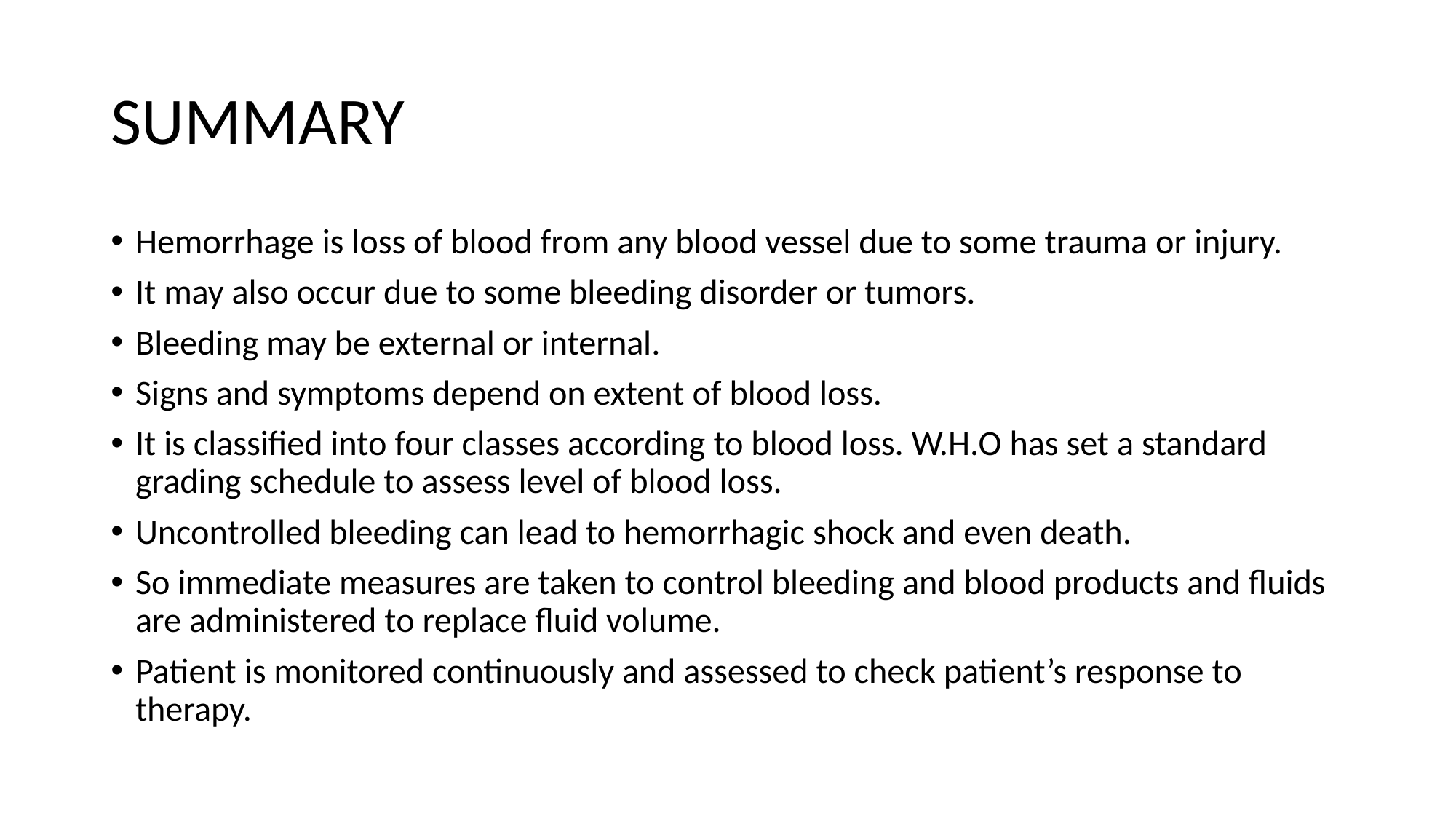

# SUMMARY
Hemorrhage is loss of blood from any blood vessel due to some trauma or injury.
It may also occur due to some bleeding disorder or tumors.
Bleeding may be external or internal.
Signs and symptoms depend on extent of blood loss.
It is classified into four classes according to blood loss. W.H.O has set a standard grading schedule to assess level of blood loss.
Uncontrolled bleeding can lead to hemorrhagic shock and even death.
So immediate measures are taken to control bleeding and blood products and fluids are administered to replace fluid volume.
Patient is monitored continuously and assessed to check patient’s response to therapy.